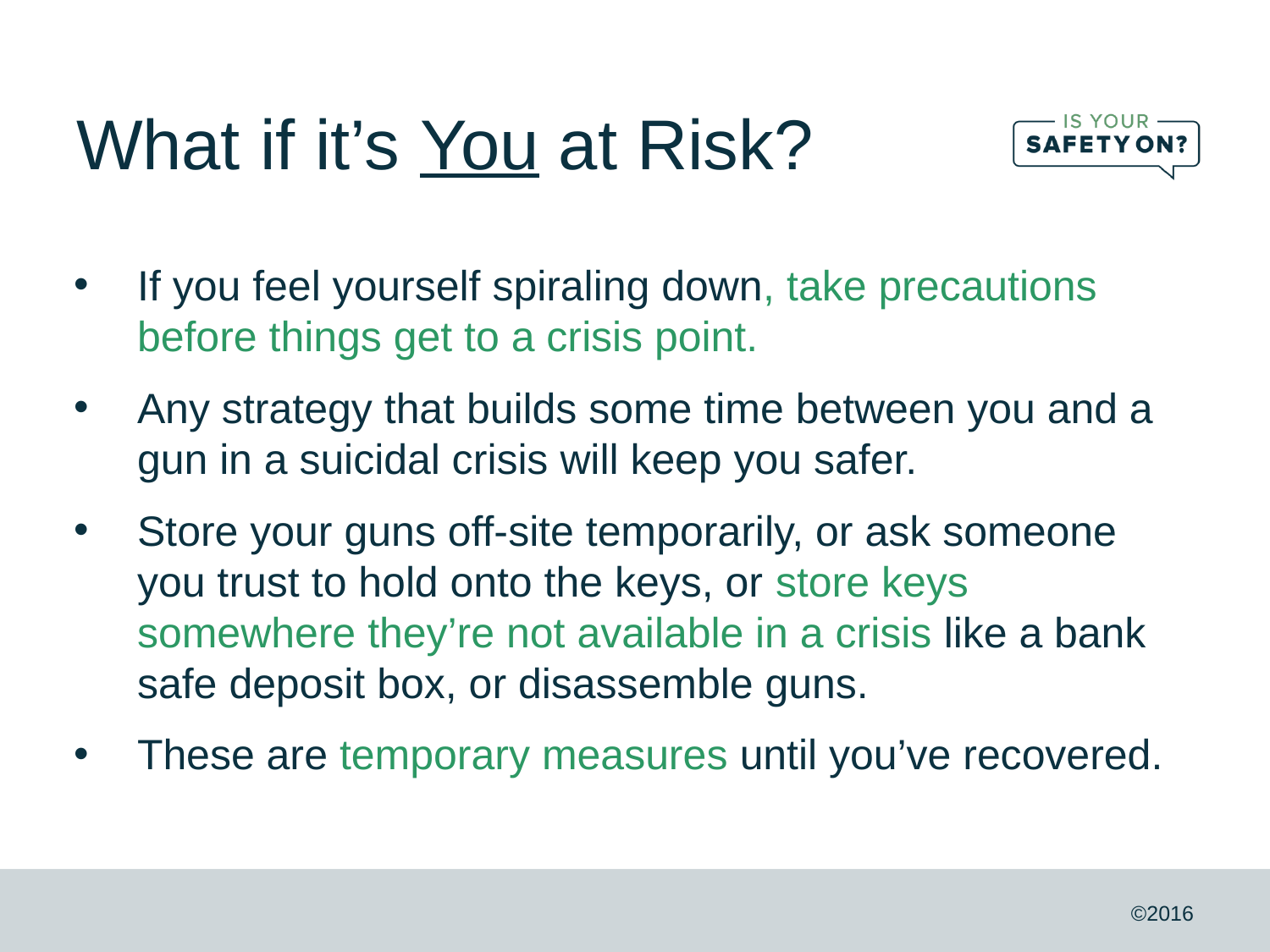

# What if it’s You at Risk?
If you feel yourself spiraling down, take precautions before things get to a crisis point.
Any strategy that builds some time between you and a gun in a suicidal crisis will keep you safer.
Store your guns off-site temporarily, or ask someone you trust to hold onto the keys, or store keys somewhere they’re not available in a crisis like a bank safe deposit box, or disassemble guns.
These are temporary measures until you’ve recovered.